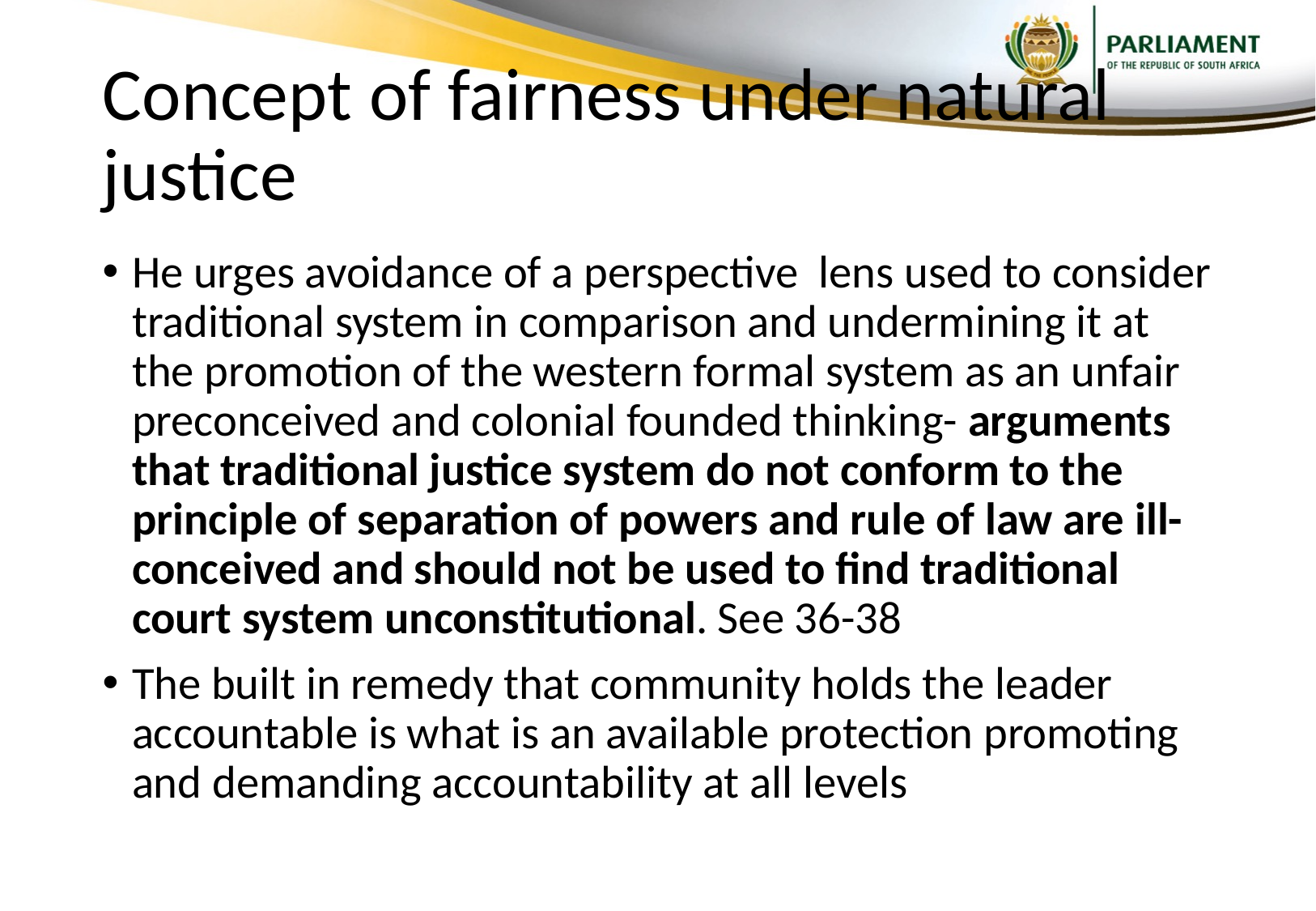

# Concept of fairness under natural justice
He urges avoidance of a perspective  lens used to consider traditional system in comparison and undermining it at the promotion of the western formal system as an unfair preconceived and colonial founded thinking- arguments that traditional justice system do not conform to the principle of separation of powers and rule of law are ill-conceived and should not be used to find traditional court system unconstitutional. See 36-38
The built in remedy that community holds the leader accountable is what is an available protection promoting and demanding accountability at all levels